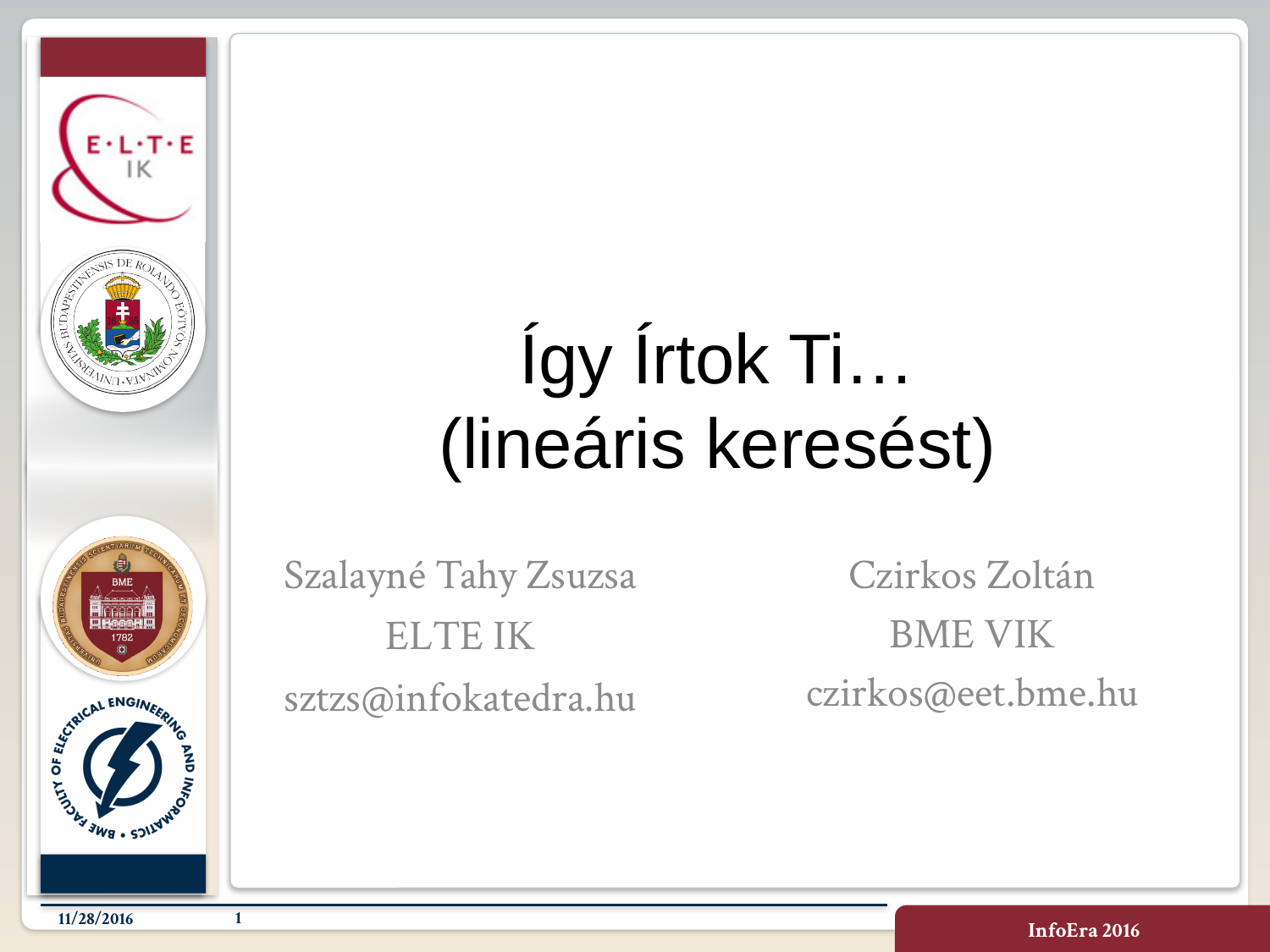

# Így Írtok Ti… (lineáris keresést)
Szalayné Tahy Zsuzsa
ELTE IK
sztzs@infokatedra.hu
Czirkos Zoltán
BME VIK
czirkos@eet.bme.hu
11/28/2016
1
InfoEra 2016